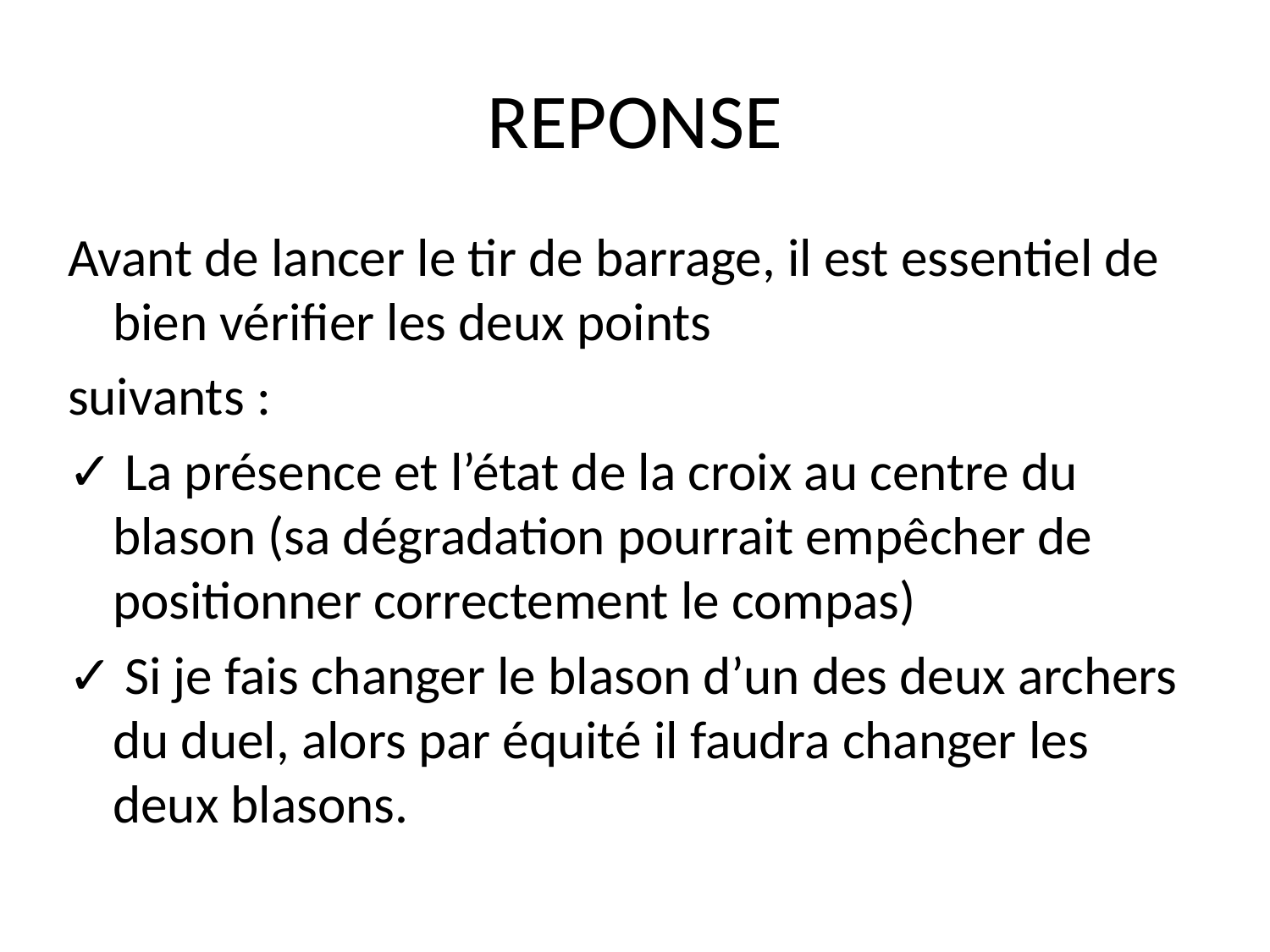

# REPONSE
Avant de lancer le tir de barrage, il est essentiel de bien vérifier les deux points
suivants :
✓ La présence et l’état de la croix au centre du blason (sa dégradation pourrait empêcher de positionner correctement le compas)
✓ Si je fais changer le blason d’un des deux archers du duel, alors par équité il faudra changer les deux blasons.